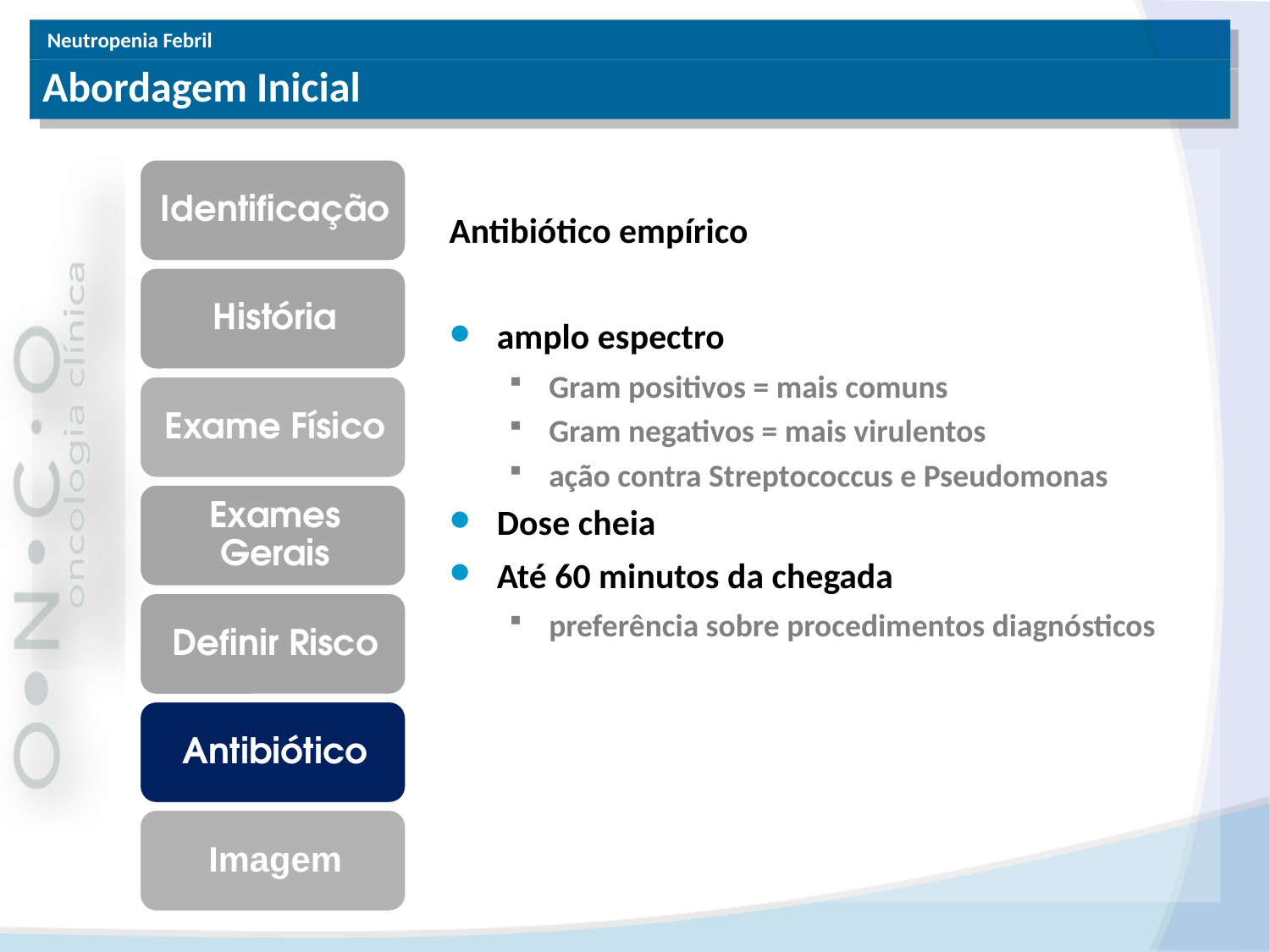

# Abordagem Inicial

Antibiótico empírico

amplo espectro
Gram positivos = mais comuns
Gram negativos = mais virulentos
ação contra Streptococcus e Pseudomonas
Dose cheia
Até 60 minutos da chegada
preferência sobre procedimentos diagnósticos
Identificação
História
Exame Físico
Exames Gerais
Definir Risco
Antibiótico
Imagem